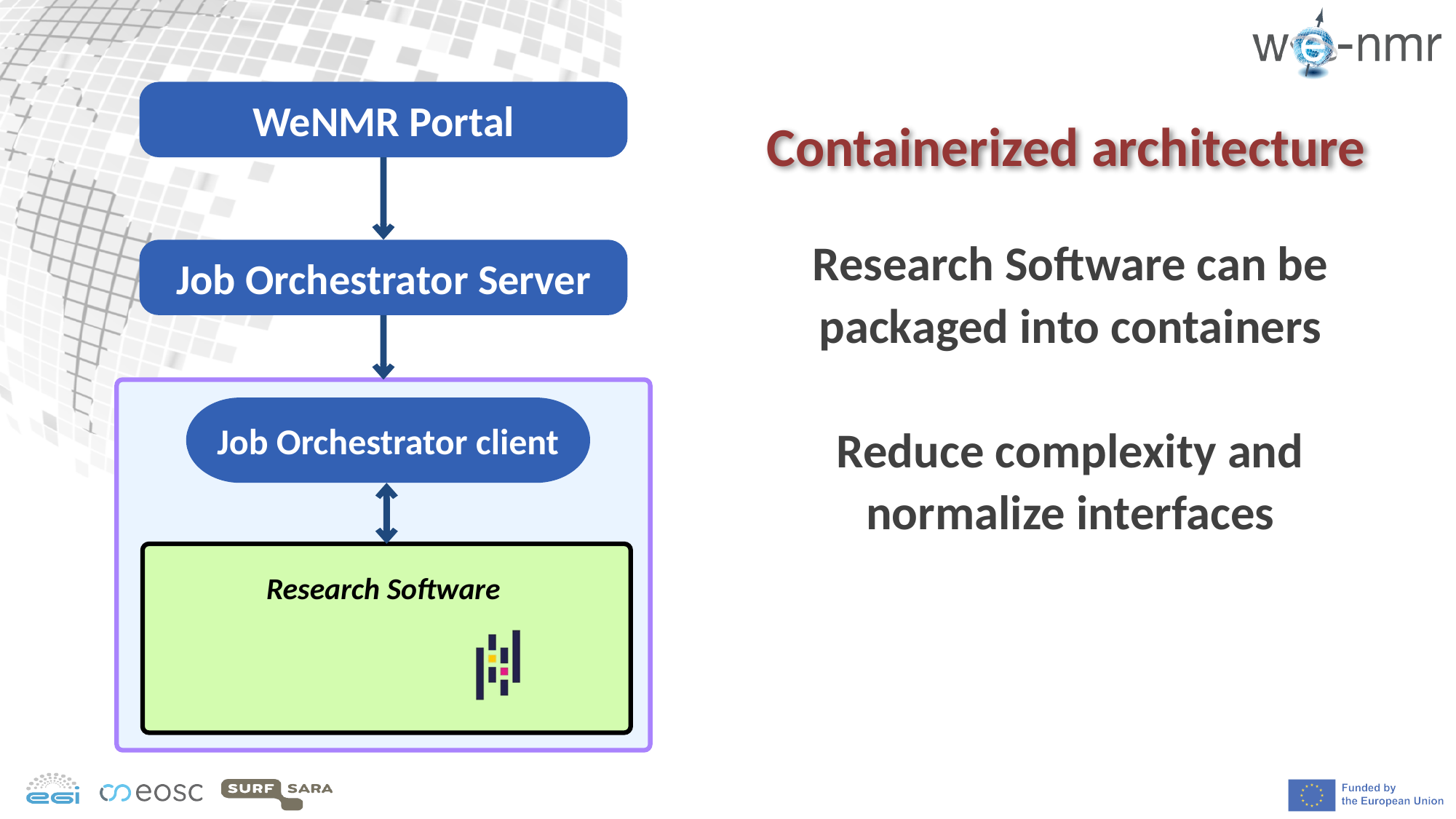

WeNMR Portal
Containerized architecture
Research Software can be packaged into containers

Reduce complexity and normalize interfaces

Job Orchestrator Server

Job Orchestrator client

Research Software